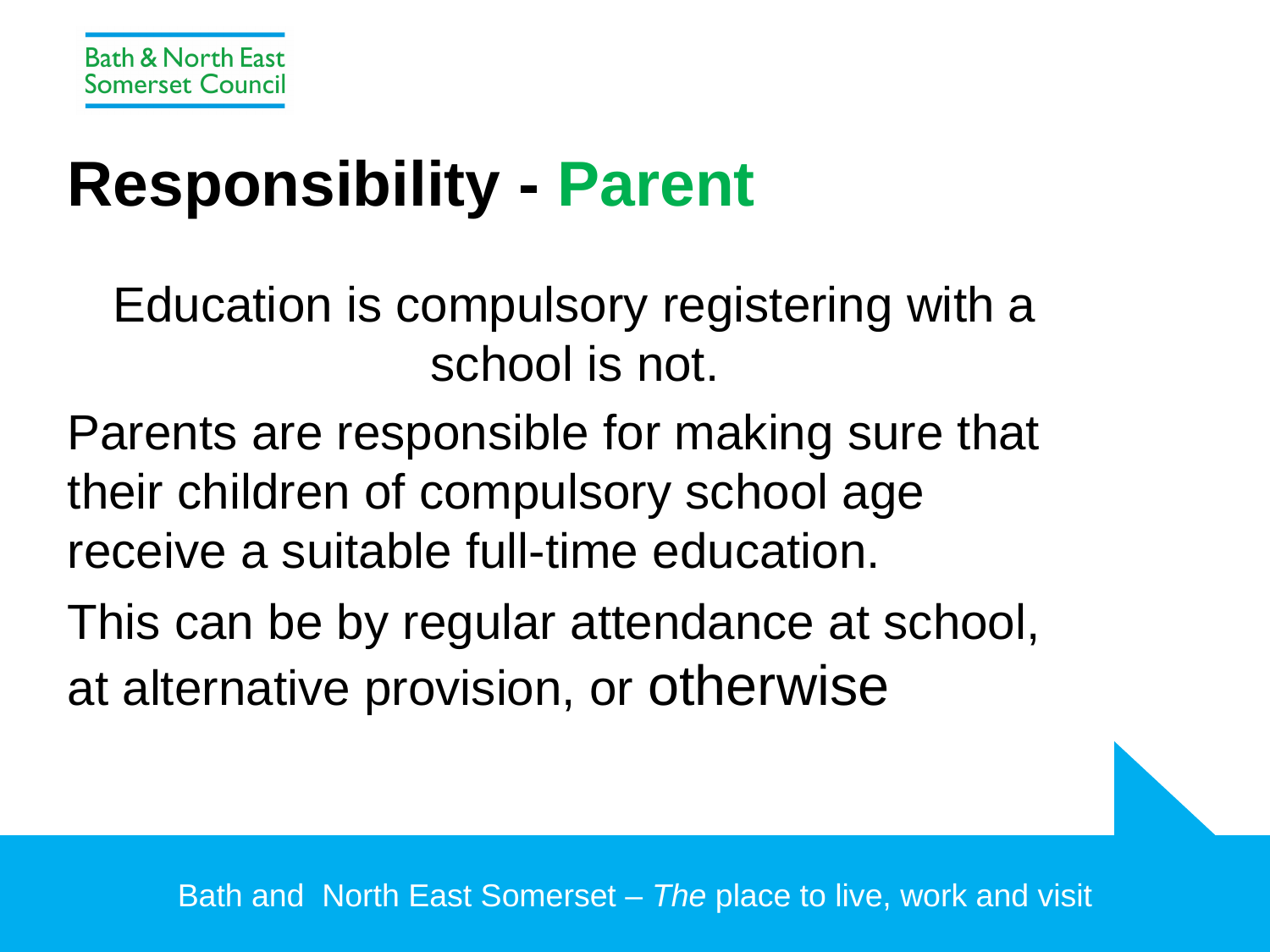

# Responsibility - Parent
Education is compulsory registering with a school is not.
Parents are responsible for making sure that their children of compulsory school age receive a suitable full-time education.
This can be by regular attendance at school, at alternative provision, or otherwise